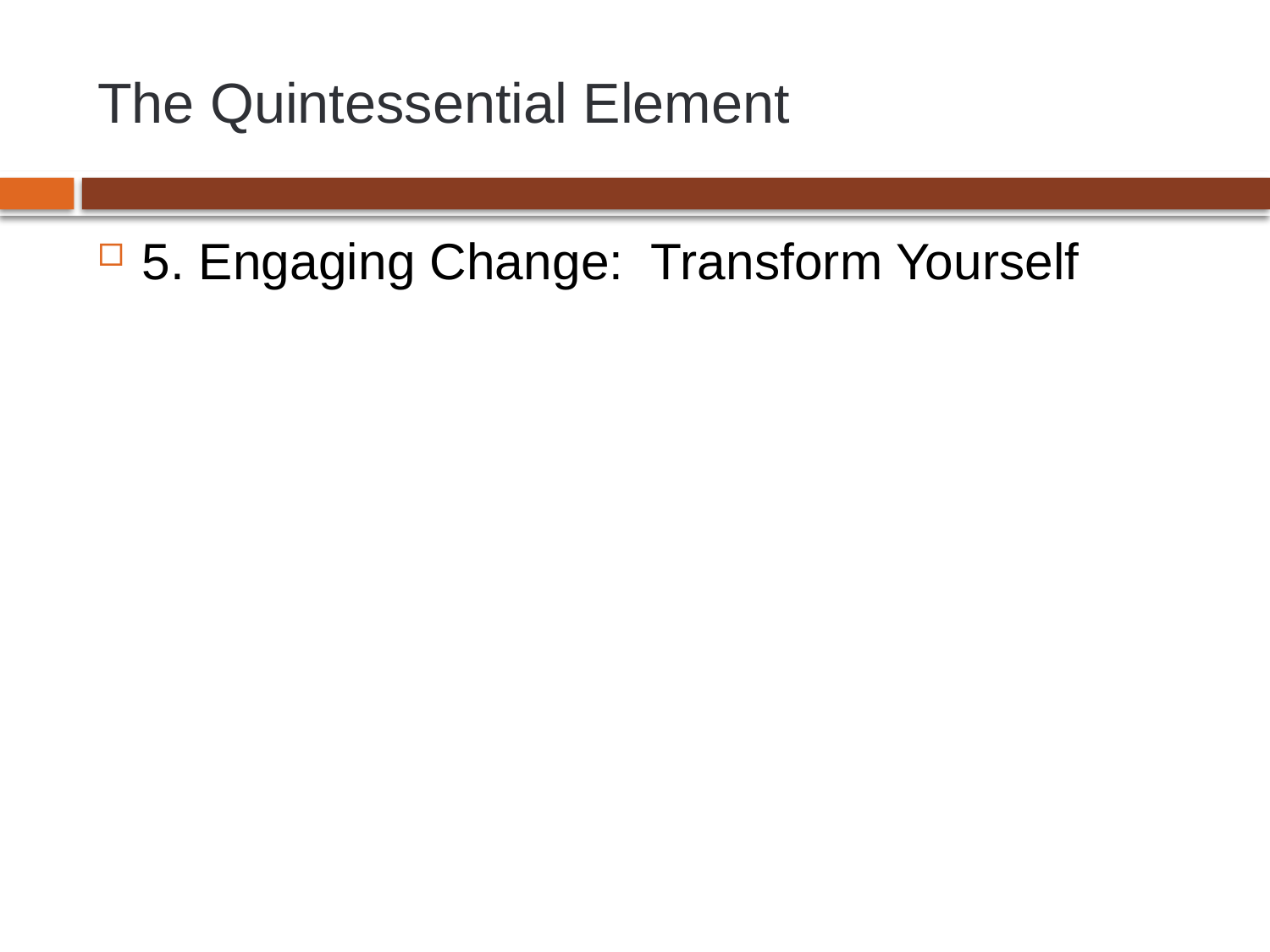

# The Quintessential Element
5. Engaging Change:  Transform Yourself